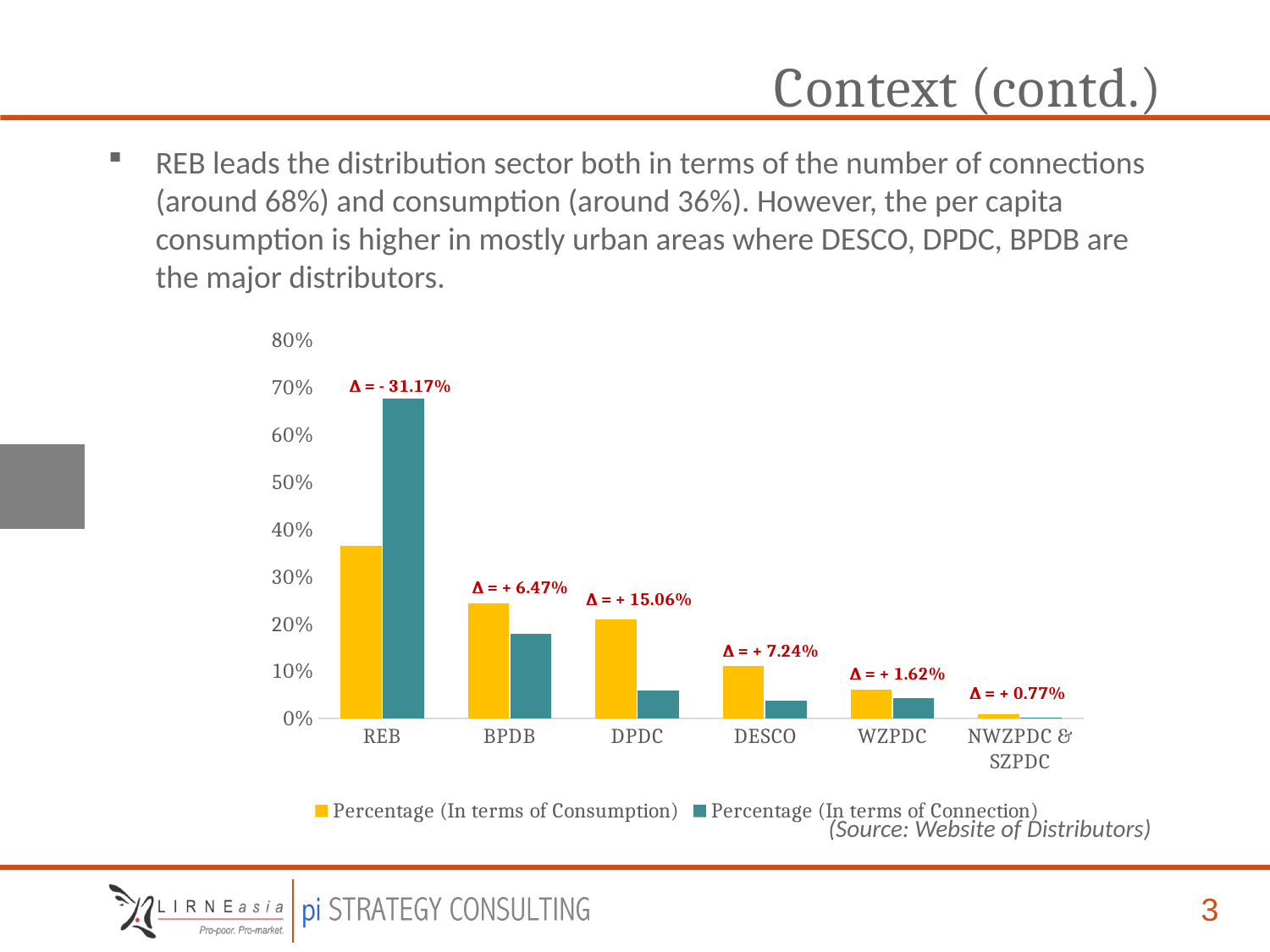

# Context (contd.)
REB leads the distribution sector both in terms of the number of connections (around 68%) and consumption (around 36%). However, the per capita consumption is higher in mostly urban areas where DESCO, DPDC, BPDB are the major distributors.

(Source: Website of Distributors)

### Chart

| Category | Percentage (In terms of Consumption) | Percentage (In terms of Connection) |
|---|---|---|
| REB | 0.3648000000000001 | 0.6765000000000002 |
| BPDB | 0.2441 | 0.17940000000000006 |
| DPDC | 0.2101 | 0.05950000000000001 |
| DESCO | 0.1108 | 0.03840000000000001 |
| WZPDC | 0.060200000000000004 | 0.04400000000000002 |
| NWZPDC & SZPDC | 0.010000000000000004 | 0.002300000000000001 |
∆ = - 31.17%
∆ = + 6.47%
∆ = + 15.06%
∆ = + 7.24%
∆ = + 1.62%
∆ = + 0.77%